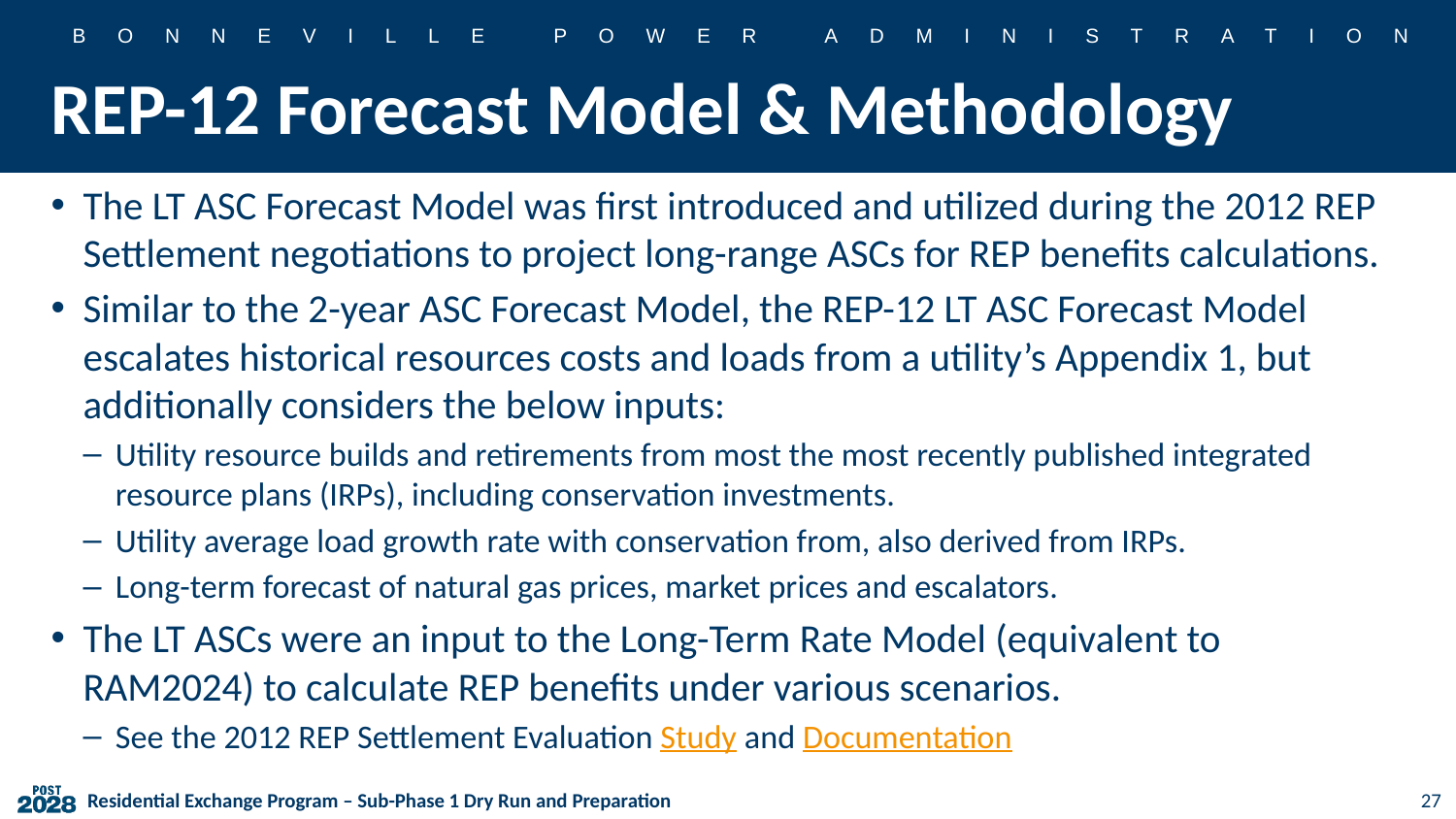

# REP-12 Forecast Model & Methodology
The LT ASC Forecast Model was first introduced and utilized during the 2012 REP Settlement negotiations to project long-range ASCs for REP benefits calculations.
Similar to the 2-year ASC Forecast Model, the REP-12 LT ASC Forecast Model escalates historical resources costs and loads from a utility’s Appendix 1, but additionally considers the below inputs:
Utility resource builds and retirements from most the most recently published integrated resource plans (IRPs), including conservation investments.
Utility average load growth rate with conservation from, also derived from IRPs.
Long-term forecast of natural gas prices, market prices and escalators.
The LT ASCs were an input to the Long-Term Rate Model (equivalent to RAM2024) to calculate REP benefits under various scenarios.
See the 2012 REP Settlement Evaluation Study and Documentation

27